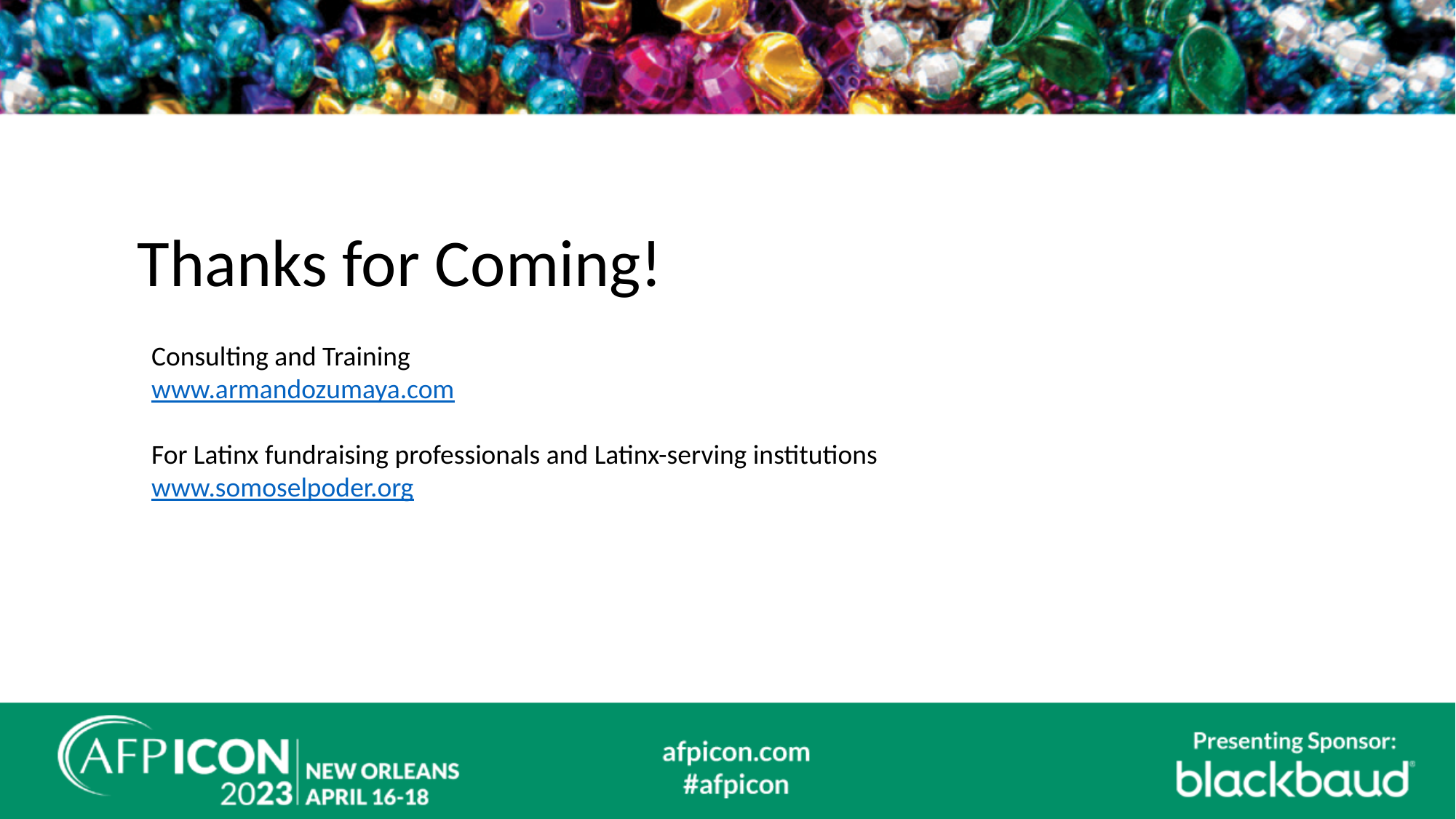

#

Thanks for Coming!
Consulting and Training
www.armandozumaya.com

For Latinx fundraising professionals and Latinx-serving institutions
www.somoselpoder.org